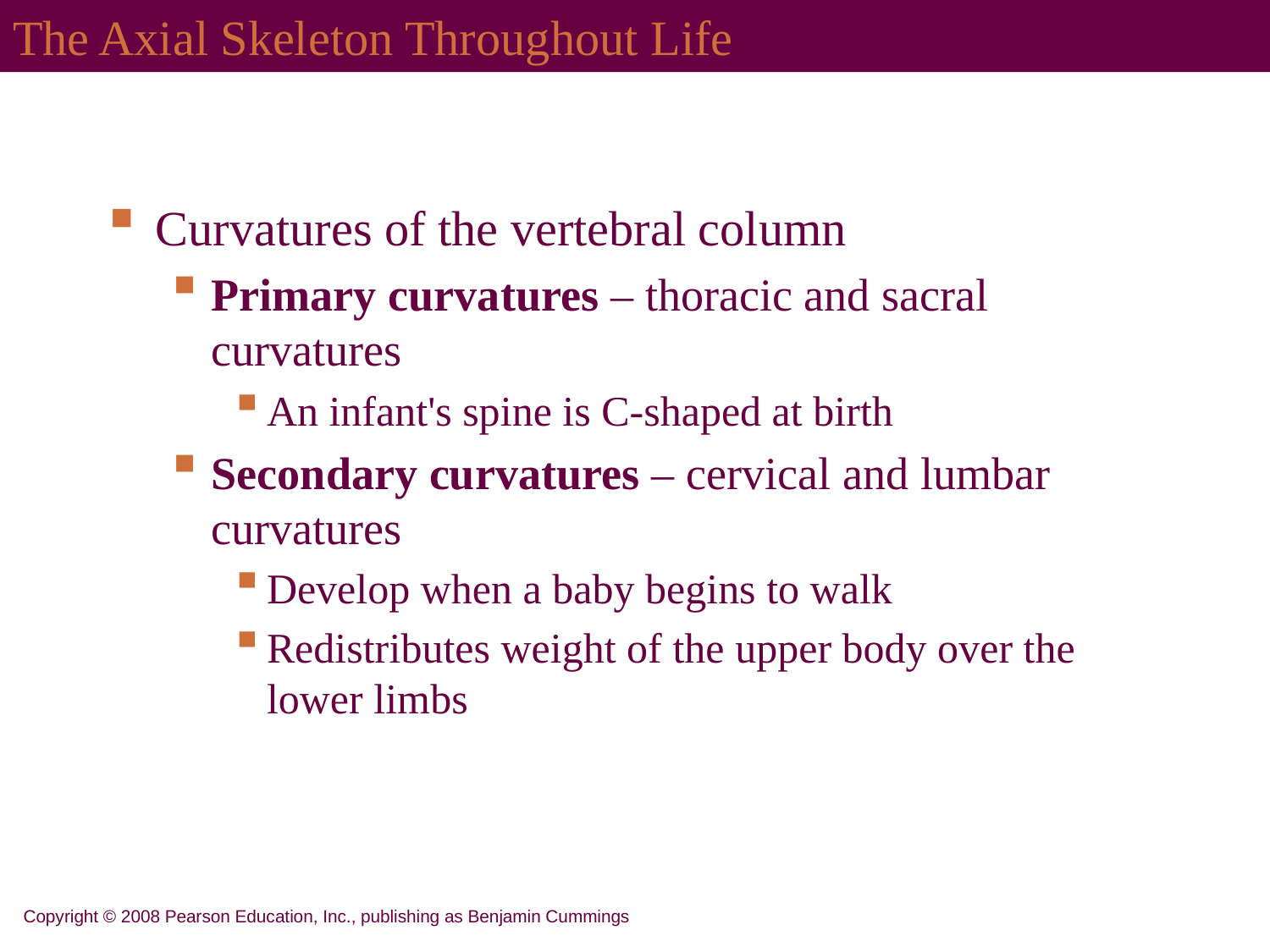

# The Axial Skeleton Throughout Life
Curvatures of the vertebral column
Primary curvatures – thoracic and sacral curvatures
An infant's spine is C-shaped at birth
Secondary curvatures – cervical and lumbar curvatures
Develop when a baby begins to walk
Redistributes weight of the upper body over the lower limbs
Copyright © 2008 Pearson Education, Inc., publishing as Benjamin Cummings